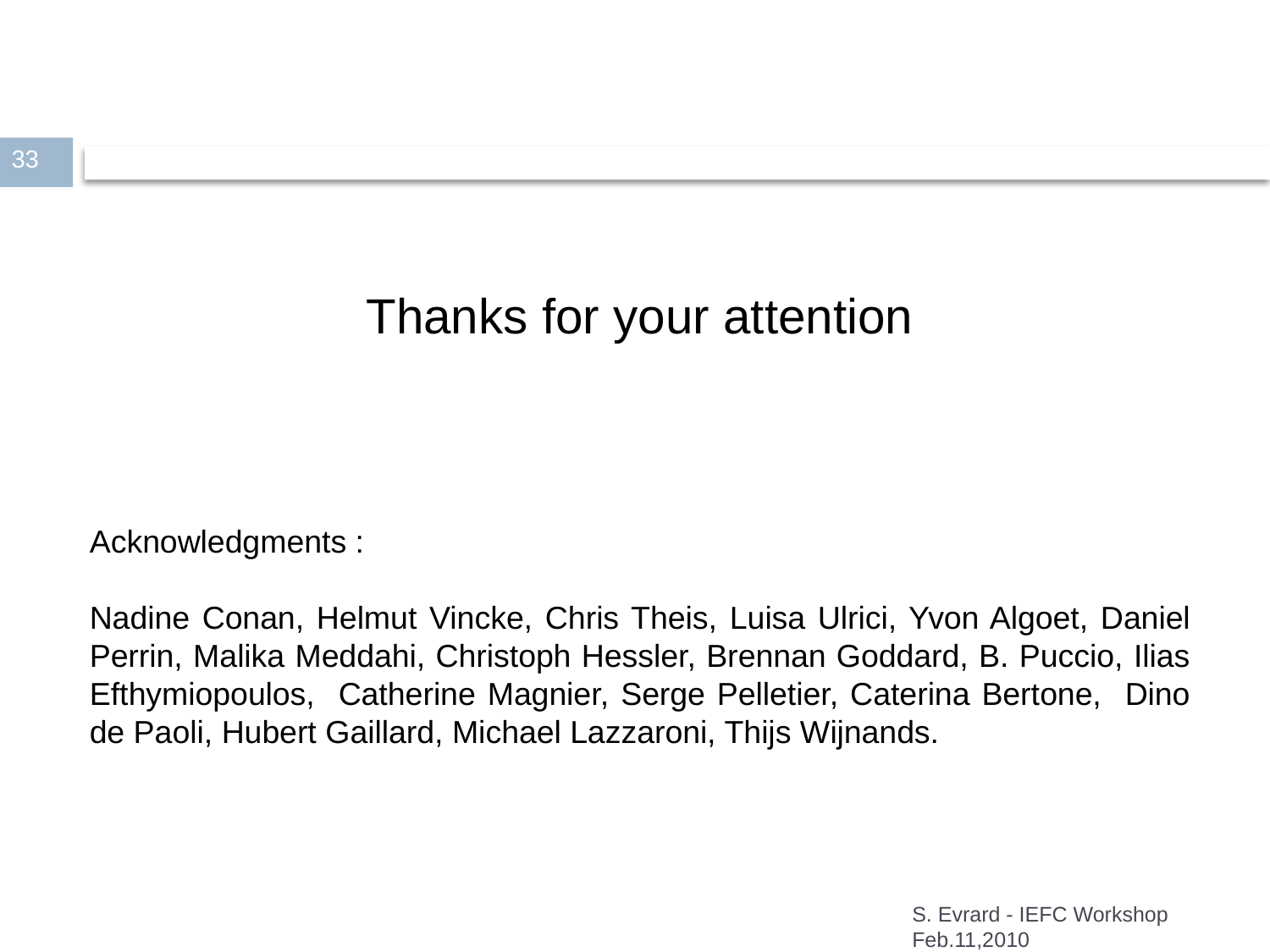

#
33

Thanks for your attention

Acknowledgments :

Nadine Conan, Helmut Vincke, Chris Theis, Luisa Ulrici, Yvon Algoet, Daniel Perrin, Malika Meddahi, Christoph Hessler, Brennan Goddard, B. Puccio, Ilias Efthymiopoulos,  Catherine Magnier, Serge Pelletier, Caterina Bertone,  Dino de Paoli, Hubert Gaillard, Michael Lazzaroni, Thijs Wijnands.

S. Evrard - IEFC Workshop Feb.11,2010